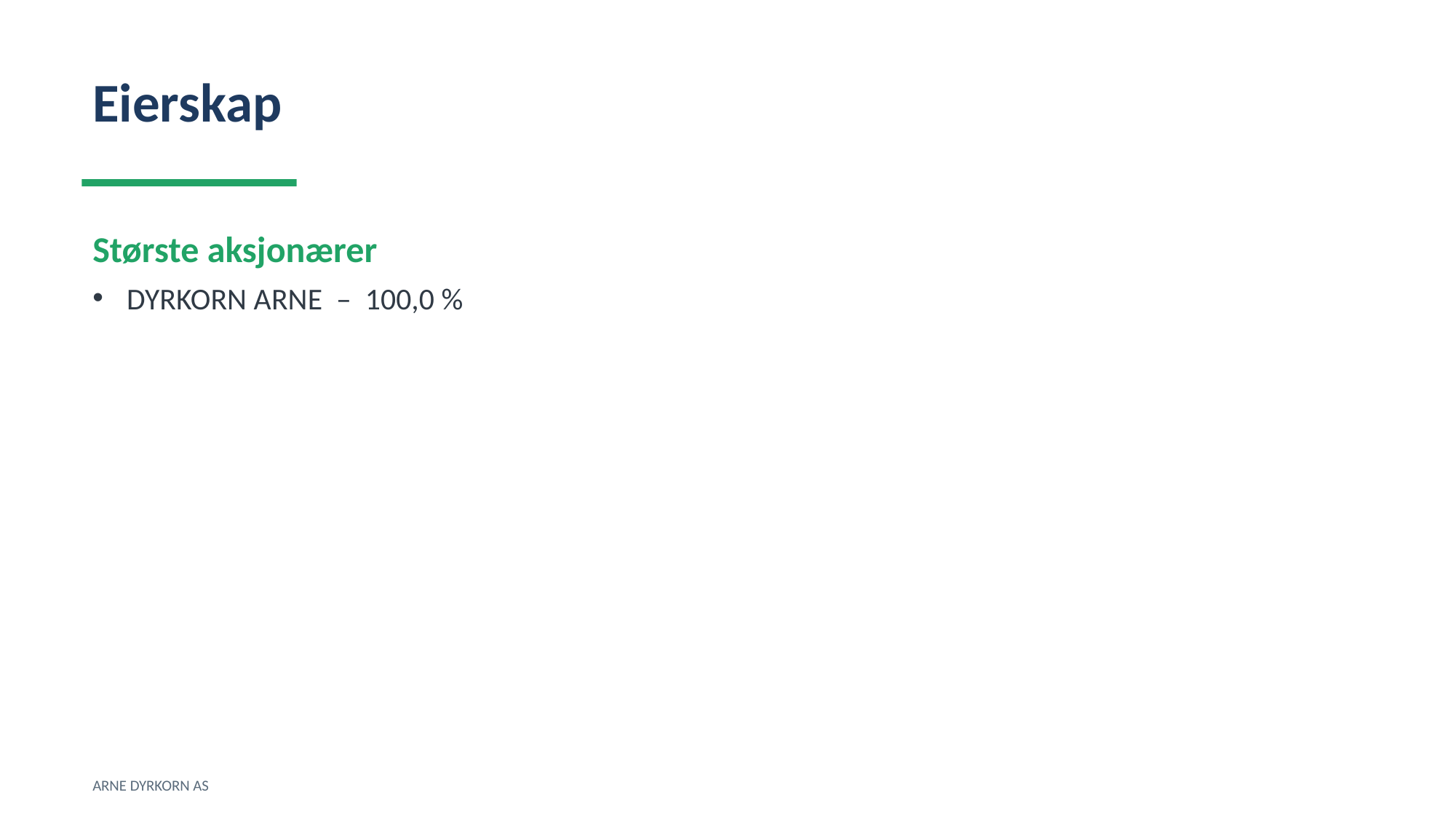

Eierskap

Største aksjonærer
DYRKORN ARNE  –  100,0 %
ARNE DYRKORN AS